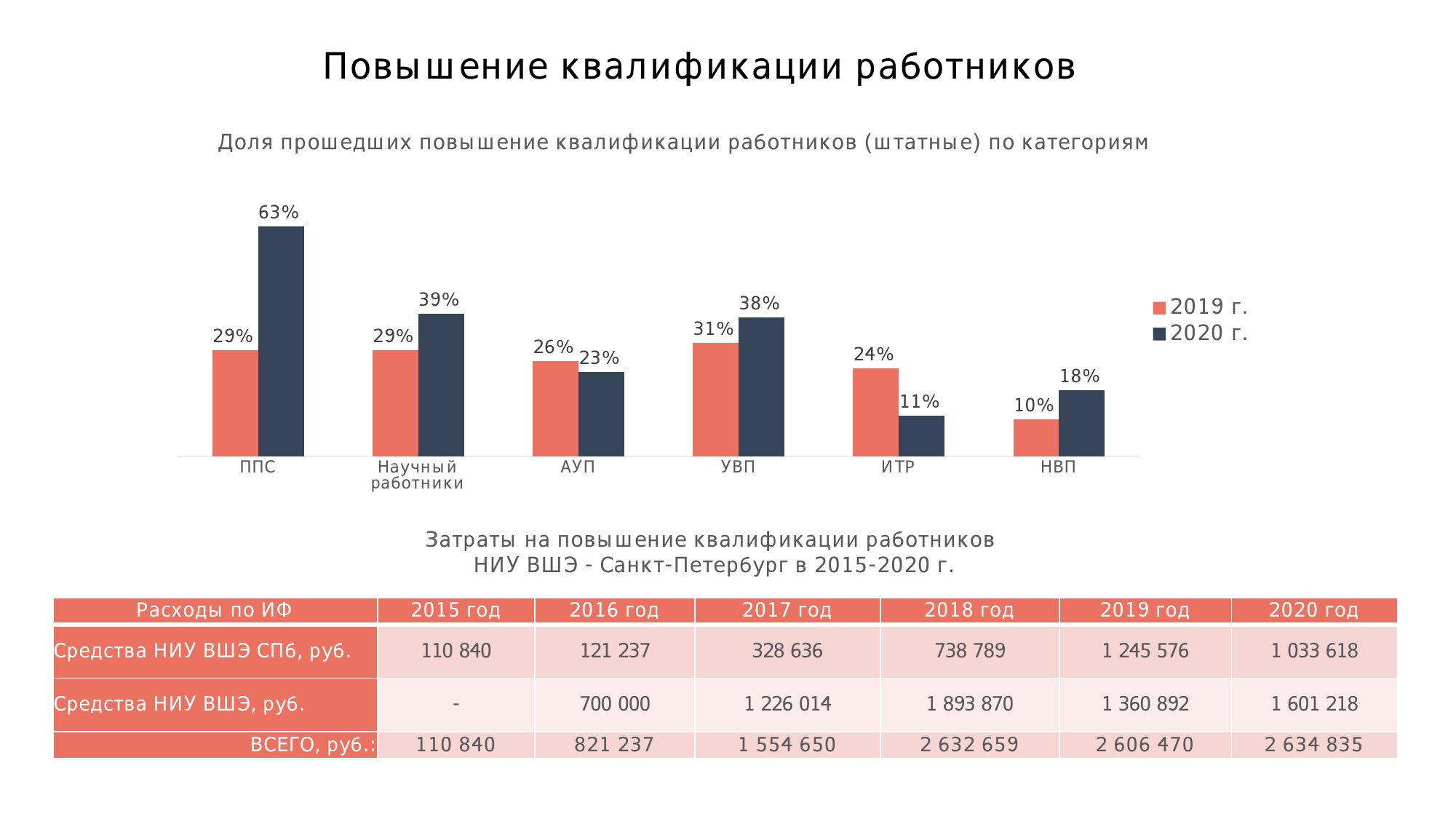

Повышение квалификации работников
Доля прошедших повышение квалификации работников (штатные) по категориям

### Chart

| Category | 2019 г. | 2020 г. |
|---|---|---|
| ППС | 0.29 | 0.63 |
| Научный работники | 0.29 | 0.39 |
| АУП | 0.26 | 0.23 |
| УВП | 0.31 | 0.38 |
| ИТР | 0.24 | 0.11 |
| НВП | 0.1 | 0.18 |
Затраты на повышение квалификации работников
НИУ ВШЭ - Санкт-Петербург в 2015-2020 г.
| Расходы по ИФ | 2015 год | 2016 год | 2017 год | 2018 год | 2019 год | 2020 год |
| --- | --- | --- | --- | --- | --- | --- |
| Средства НИУ ВШЭ СПб, руб. | 110 840 | 121 237 | 328 636 | 738 789 | 1 245 576 | 1 033 618 |
| Средства НИУ ВШЭ, руб. | - | 700 000 | 1 226 014 | 1 893 870 | 1 360 892 | 1 601 218 |
| ВСЕГО, руб.: | 110 840 | 821 237 | 1 554 650 | 2 632 659 | 2 606 470 | 2 634 835 |